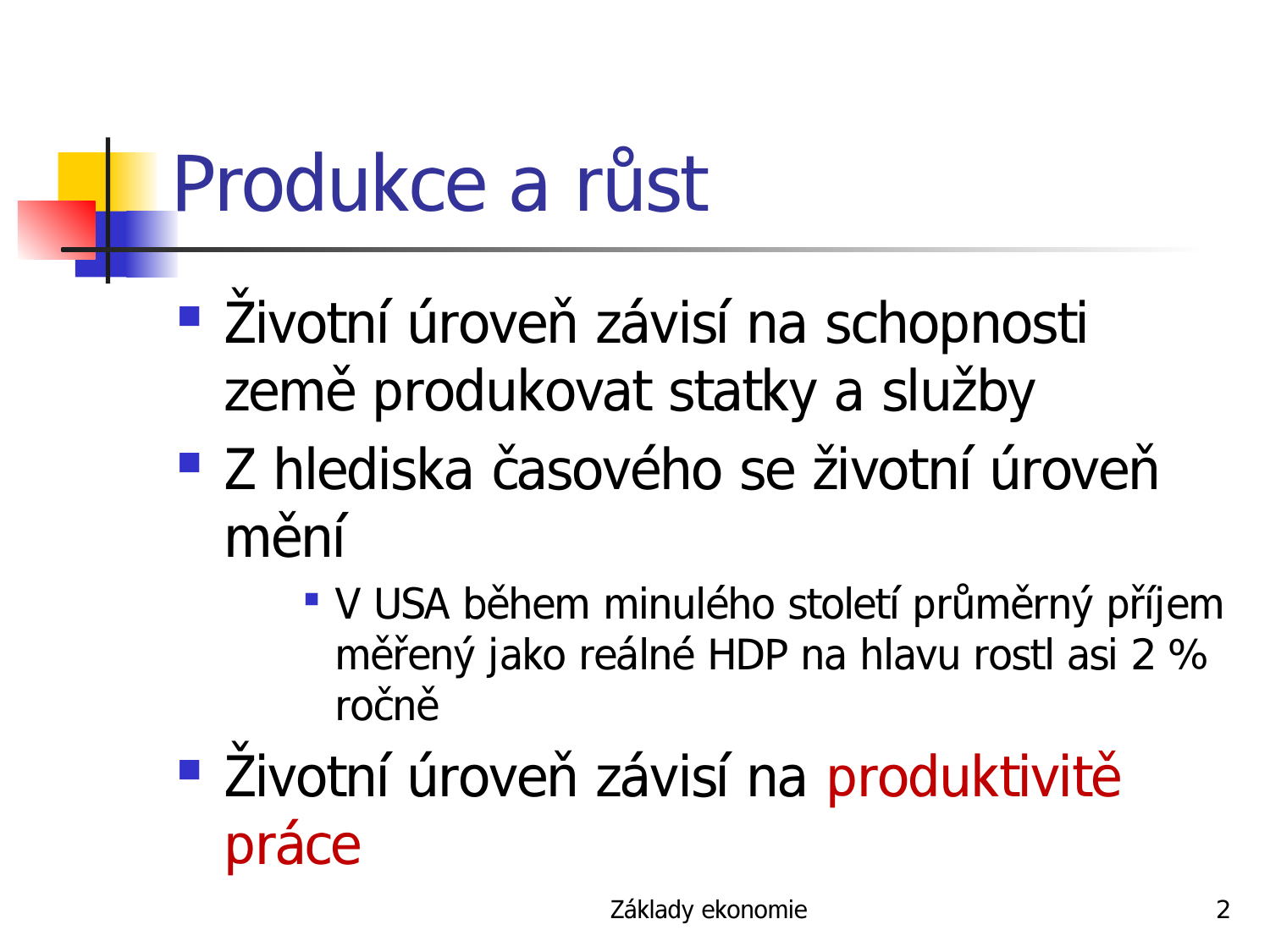

# Produkce a růst
Životní úroveň závisí na schopnosti země produkovat statky a služby
Z hlediska časového se životní úroveň mění
V USA během minulého století průměrný příjem měřený jako reálné HDP na hlavu rostl asi 2 % ročně
Životní úroveň závisí na produktivitě práce
Základy ekonomie
2